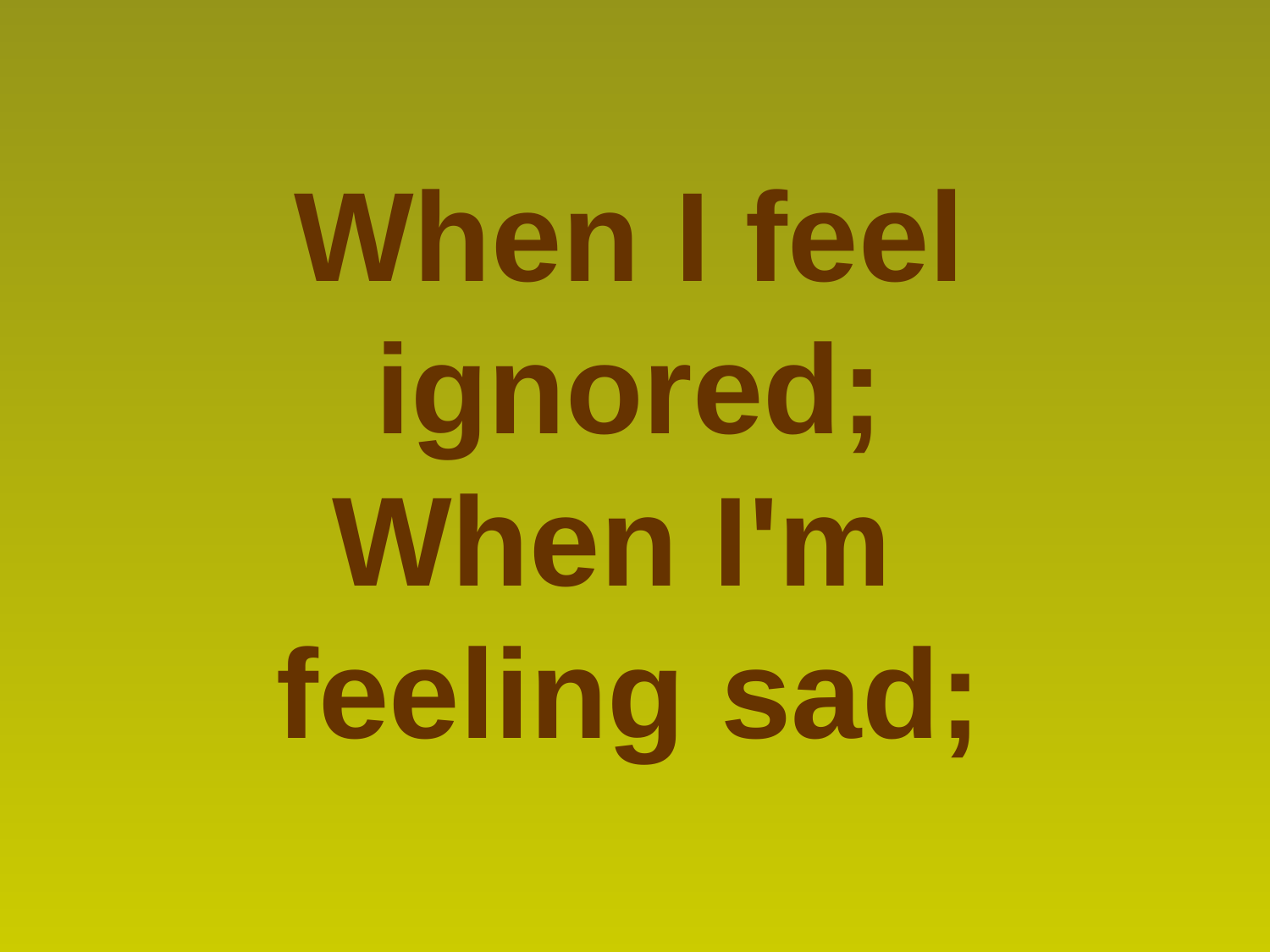

When I feel ignored;
When I'm
feeling sad;